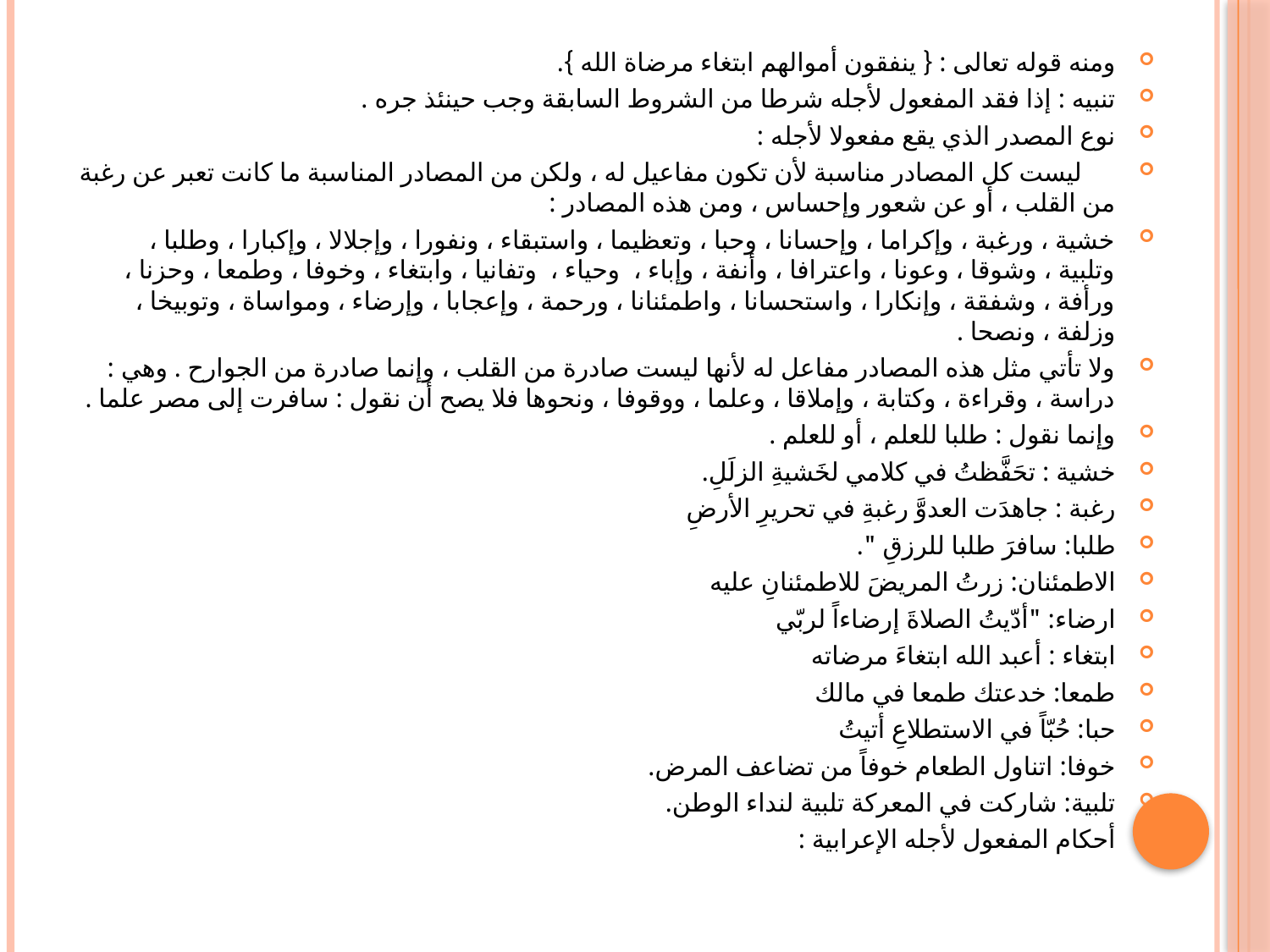

#
ومنه قوله تعالى : { ينفقون أموالهم ابتغاء مرضاة الله }.
تنبيه : إذا فقد المفعول لأجله شرطا من الشروط السابقة وجب حينئذ جره .
نوع المصدر الذي يقع مفعولا لأجله :
     ليست كل المصادر مناسبة لأن تكون مفاعيل له ، ولكن من المصادر المناسبة ما كانت تعبر عن رغبة من القلب ، أو عن شعور وإحساس ، ومن هذه المصادر :
خشية ، ورغبة ، وإكراما ، وإحسانا ، وحبا ، وتعظيما ، واستبقاء ، ونفورا ، وإجلالا ، وإكبارا ، وطلبا ، وتلبية ، وشوقا ، وعونا ، واعترافا ، وأنفة ، وإباء ،  وحياء ،  وتفانيا ، وابتغاء ، وخوفا ، وطمعا ، وحزنا ، ورأفة ، وشفقة ، وإنكارا ، واستحسانا ، واطمئنانا ، ورحمة ، وإعجابا ، وإرضاء ، ومواساة ، وتوبيخا ، وزلفة ، ونصحا .
ولا تأتي مثل هذه المصادر مفاعل له لأنها ليست صادرة من القلب ، وإنما صادرة من الجوارح . وهي : دراسة ، وقراءة ، وكتابة ، وإملاقا ، وعلما ، ووقوفا ، ونحوها فلا يصح أن نقول : سافرت إلى مصر علما .
وإنما نقول : طلبا للعلم ، أو للعلم .
خشية : تحَفَّظتُ في كلامي لخَشيةِ الزلَلِ.
رغبة : جاهدَت العدوَّ رغبةِ في تحريرِ الأرضِ
طلبا: سافرَ طلبا للرزقِ ".
الاطمئنان: زرتُ المريضَ للاطمئنانِ عليه
ارضاء: "أدّيتُ الصلاةَ إرضاءاً لربّي
ابتغاء : أعبد الله ابتغاءَ مرضاته
طمعا: خدعتك طمعا في مالك
حبا: حُبّاً في الاستطلاعِ أتيتُ
خوفا: اتناول الطعام خوفاً من تضاعف المرض.
تلبية: شاركت في المعركة تلبية لنداء الوطن.
أحكام المفعول لأجله الإعرابية :